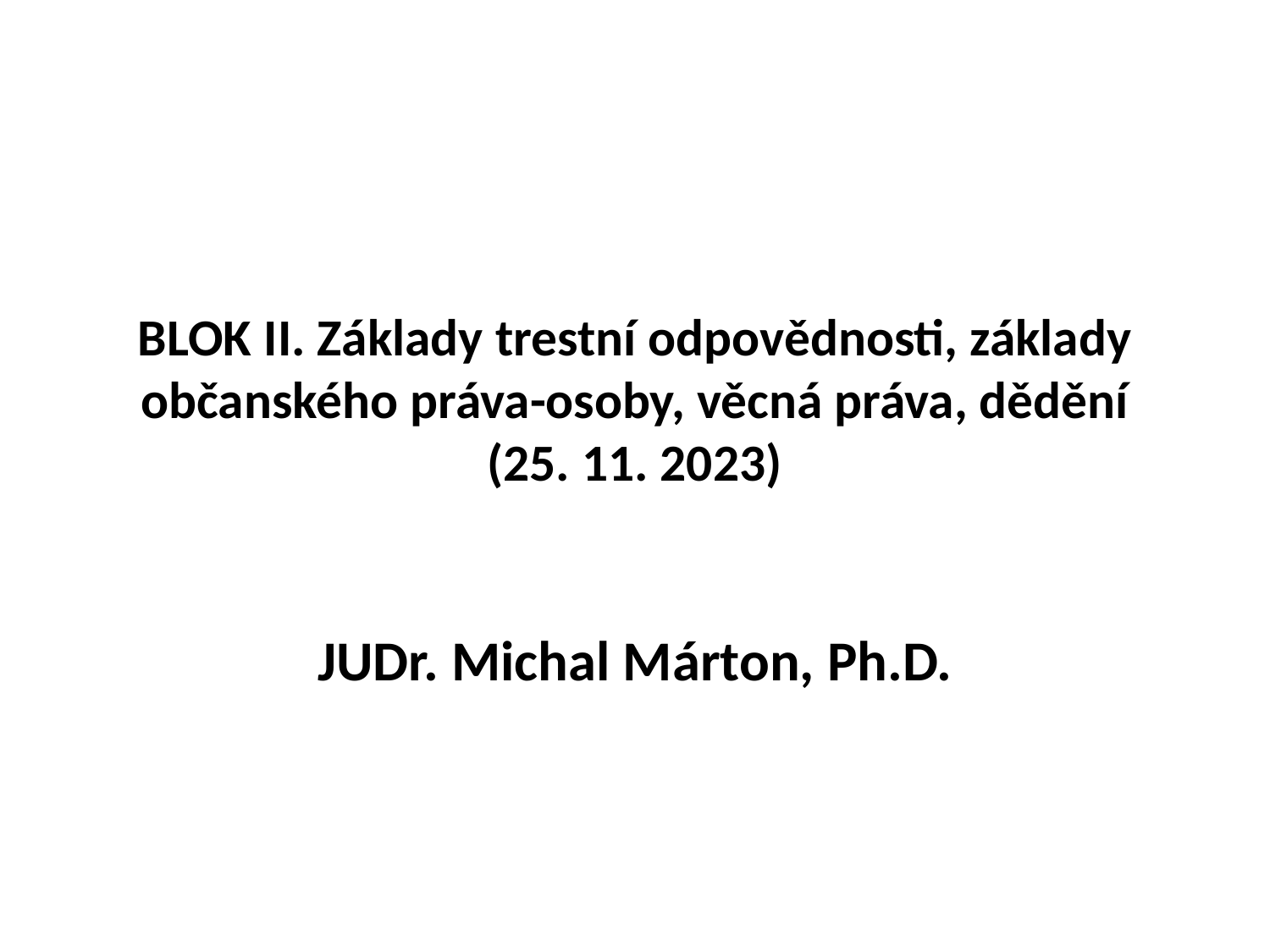

# BLOK II. Základy trestní odpovědnosti, základy občanského práva-osoby, věcná práva, dědění (25. 11. 2023)

JUDr. Michal Márton, Ph.D.